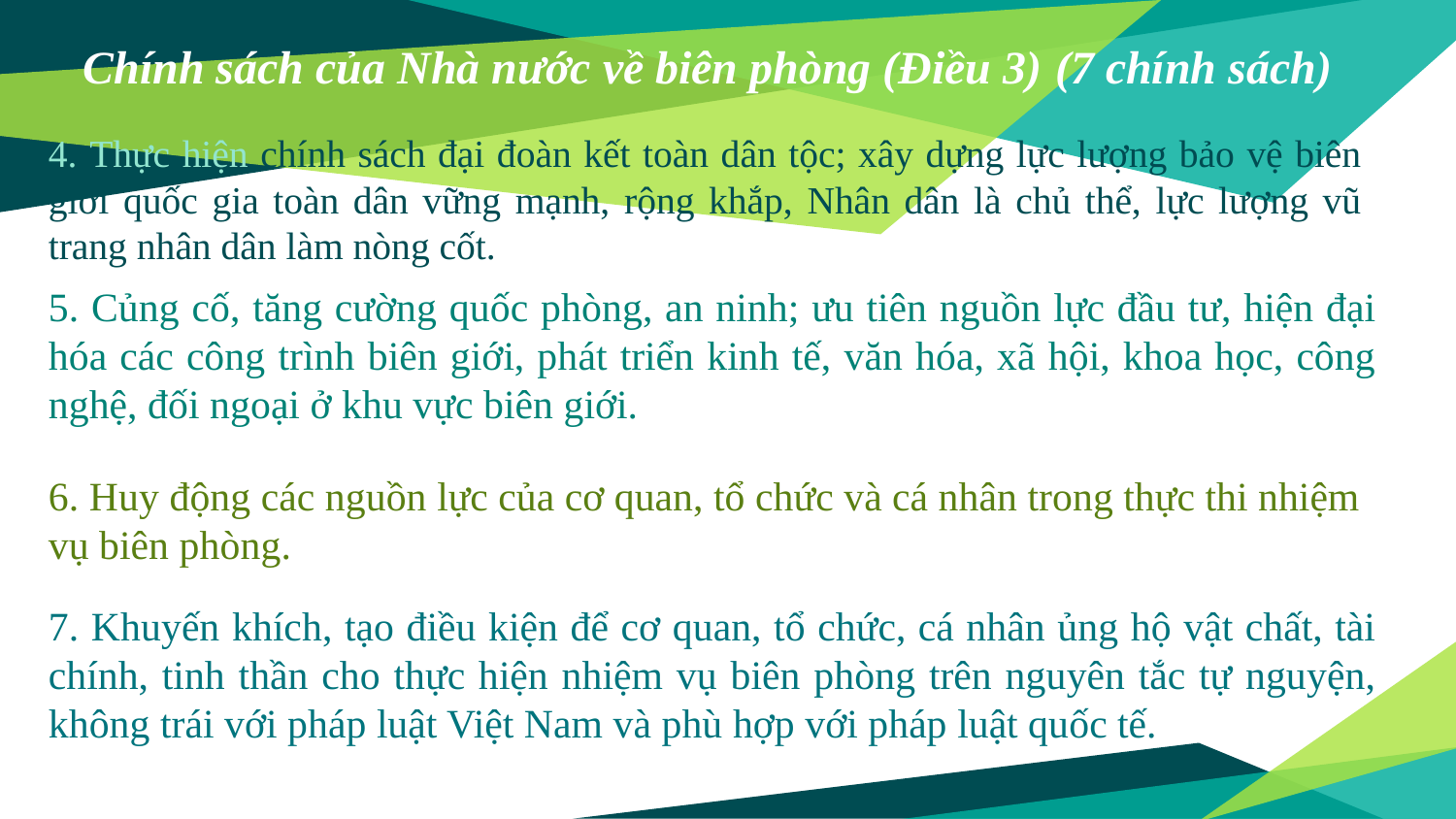

# Chính sách của Nhà nước về biên phòng (Điều 3) (7 chính sách)
4. Thực hiện chính sách đại đoàn kết toàn dân tộc; xây dựng lực lượng bảo vệ biên giới quốc gia toàn dân vững mạnh, rộng khắp, Nhân dân là chủ thể, lực lượng vũ trang nhân dân làm nòng cốt.
5. Củng cố, tăng cường quốc phòng, an ninh; ưu tiên nguồn lực đầu tư, hiện đại hóa các công trình biên giới, phát triển kinh tế, văn hóa, xã hội, khoa học, công nghệ, đối ngoại ở khu vực biên giới.
6. Huy động các nguồn lực của cơ quan, tổ chức và cá nhân trong thực thi nhiệm vụ biên phòng.
7. Khuyến khích, tạo điều kiện để cơ quan, tổ chức, cá nhân ủng hộ vật chất, tài chính, tinh thần cho thực hiện nhiệm vụ biên phòng trên nguyên tắc tự nguyện, không trái với pháp luật Việt Nam và phù hợp với pháp luật quốc tế.